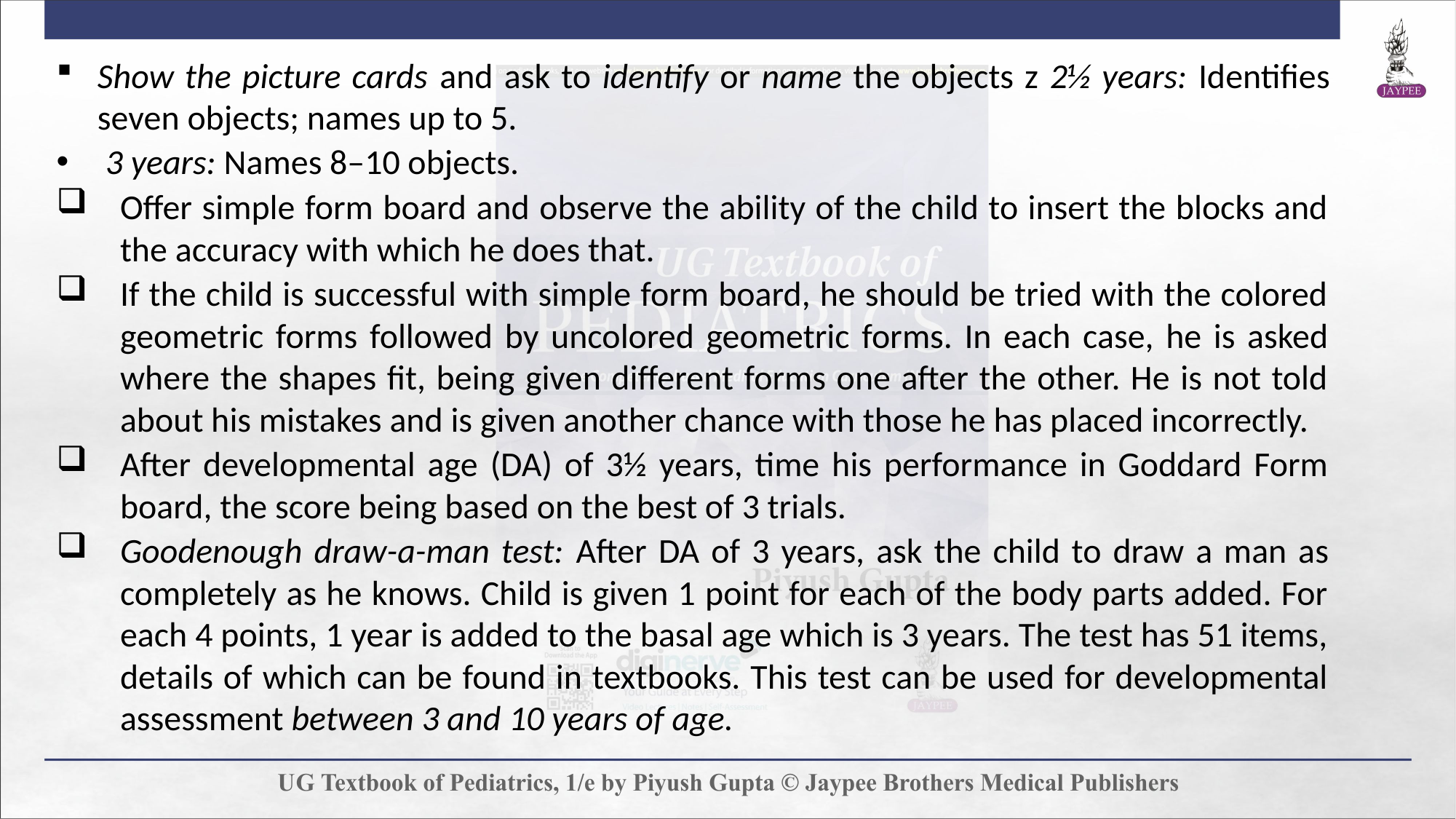

Show the picture cards and ask to identify or name the objects z 2½ years: Identifies seven objects; names up to 5.
 3 years: Names 8–10 objects.
Offer simple form board and observe the ability of the child to insert the blocks and the accuracy with which he does that.
If the child is successful with simple form board, he should be tried with the colored geometric forms followed by uncolored geometric forms. In each case, he is asked where the shapes fit, being given different forms one after the other. He is not told about his mistakes and is given another chance with those he has placed incorrectly.
After developmental age (DA) of 3½ years, time his performance in Goddard Form board, the score being based on the best of 3 trials.
Goodenough draw-a-man test: After DA of 3 years, ask the child to draw a man as completely as he knows. Child is given 1 point for each of the body parts added. For each 4 points, 1 year is added to the basal age which is 3 years. The test has 51 items, details of which can be found in textbooks. This test can be used for developmental assessment between 3 and 10 years of age.